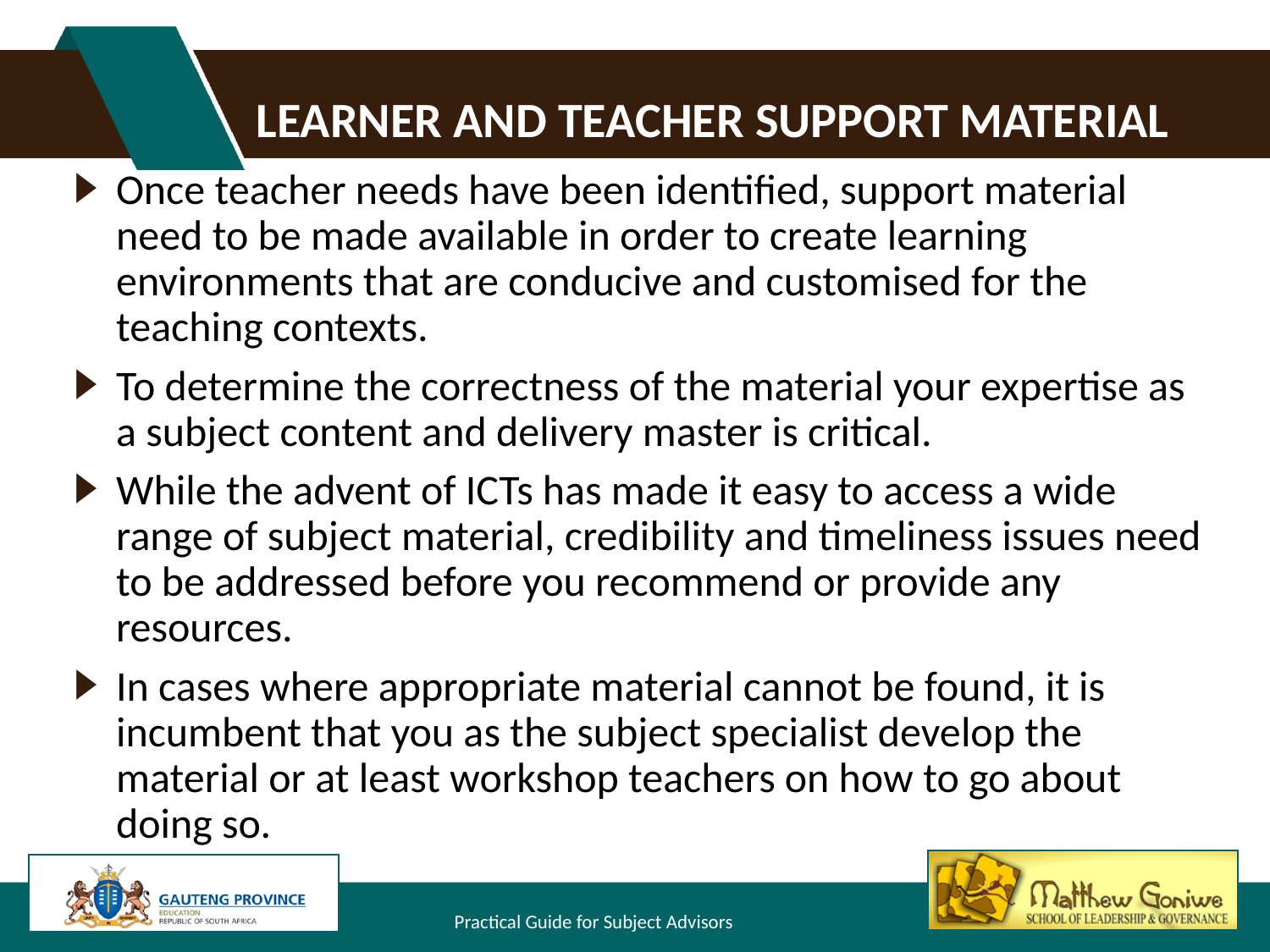

# Learner and teacher support material
Once teacher needs have been identified, support material need to be made available in order to create learning environments that are conducive and customised for the teaching contexts.
To determine the correctness of the material your expertise as a subject content and delivery master is critical.
While the advent of ICTs has made it easy to access a wide range of subject material, credibility and timeliness issues need to be addressed before you recommend or provide any resources.
In cases where appropriate material cannot be found, it is incumbent that you as the subject specialist develop the material or at least workshop teachers on how to go about doing so.